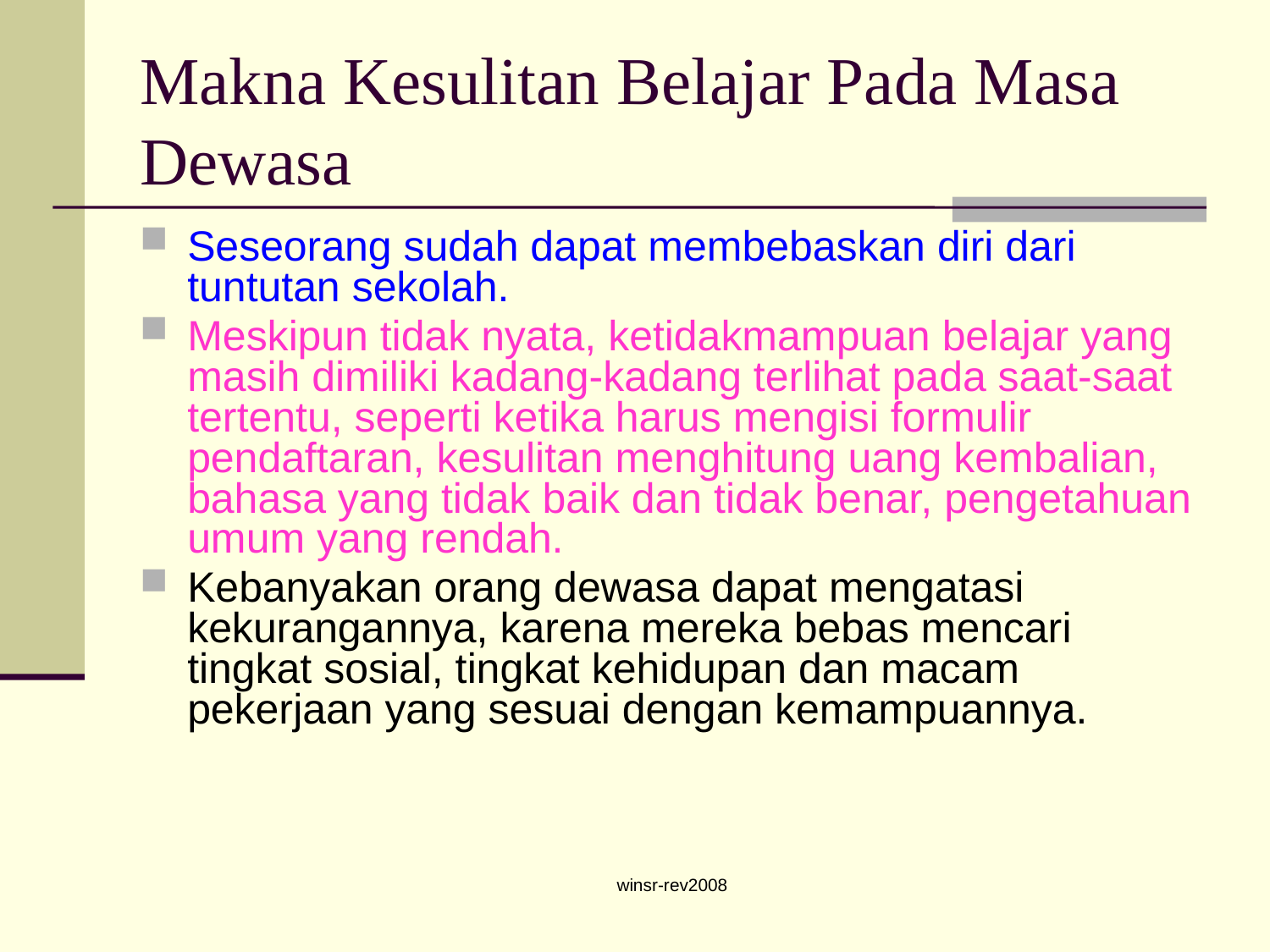

# Makna Kesulitan Belajar Pada Masa Dewasa
Seseorang sudah dapat membebaskan diri dari tuntutan sekolah.
Meskipun tidak nyata, ketidakmampuan belajar yang masih dimiliki kadang-kadang terlihat pada saat-saat tertentu, seperti ketika harus mengisi formulir pendaftaran, kesulitan menghitung uang kembalian, bahasa yang tidak baik dan tidak benar, pengetahuan umum yang rendah.
Kebanyakan orang dewasa dapat mengatasi kekurangannya, karena mereka bebas mencari tingkat sosial, tingkat kehidupan dan macam pekerjaan yang sesuai dengan kemampuannya.
winsr-rev2008